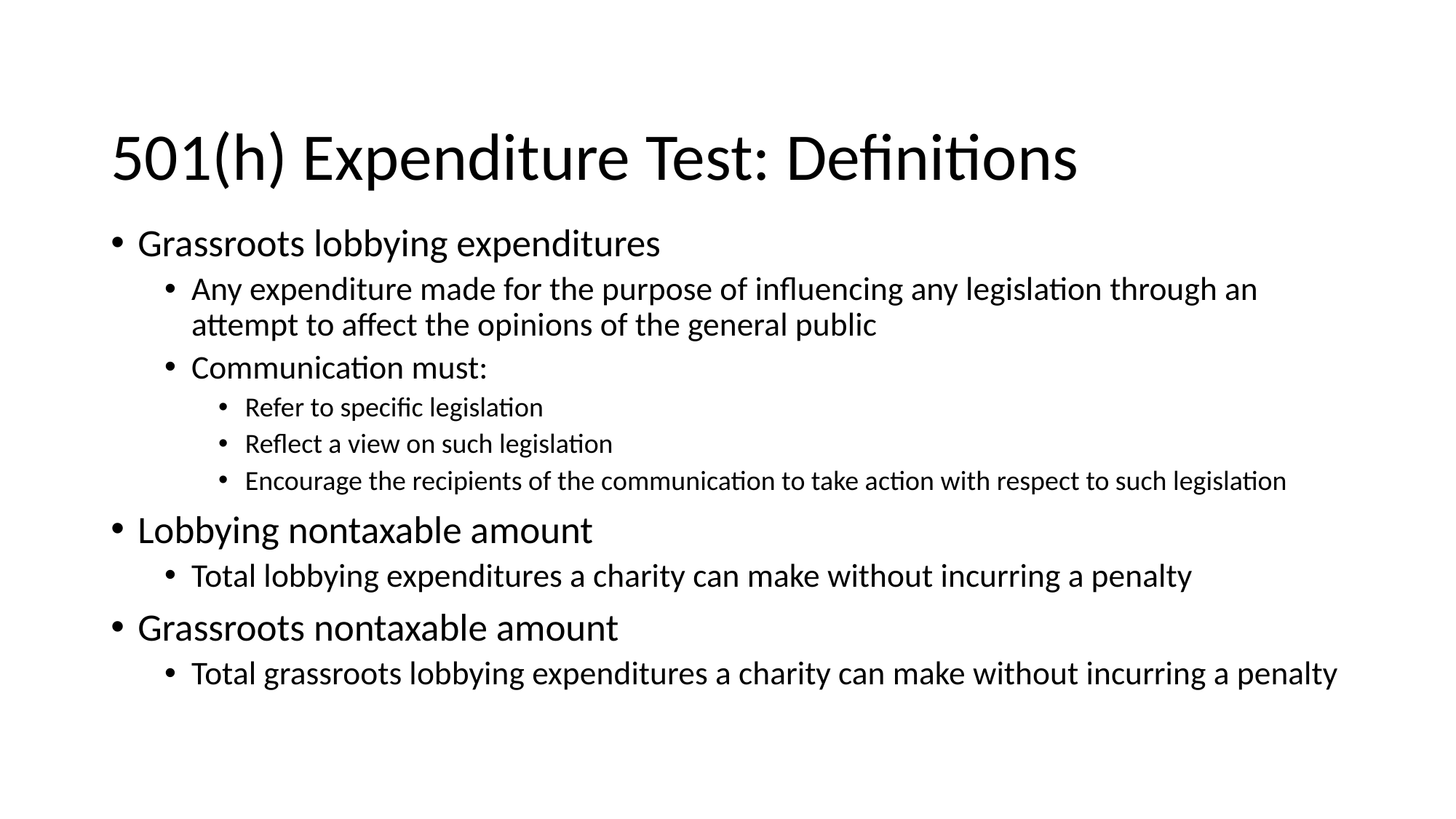

# 501(h) Expenditure Test: Definitions
Grassroots lobbying expenditures
Any expenditure made for the purpose of influencing any legislation through an attempt to affect the opinions of the general public
Communication must:
Refer to specific legislation
Reflect a view on such legislation
Encourage the recipients of the communication to take action with respect to such legislation
Lobbying nontaxable amount
Total lobbying expenditures a charity can make without incurring a penalty
Grassroots nontaxable amount
Total grassroots lobbying expenditures a charity can make without incurring a penalty